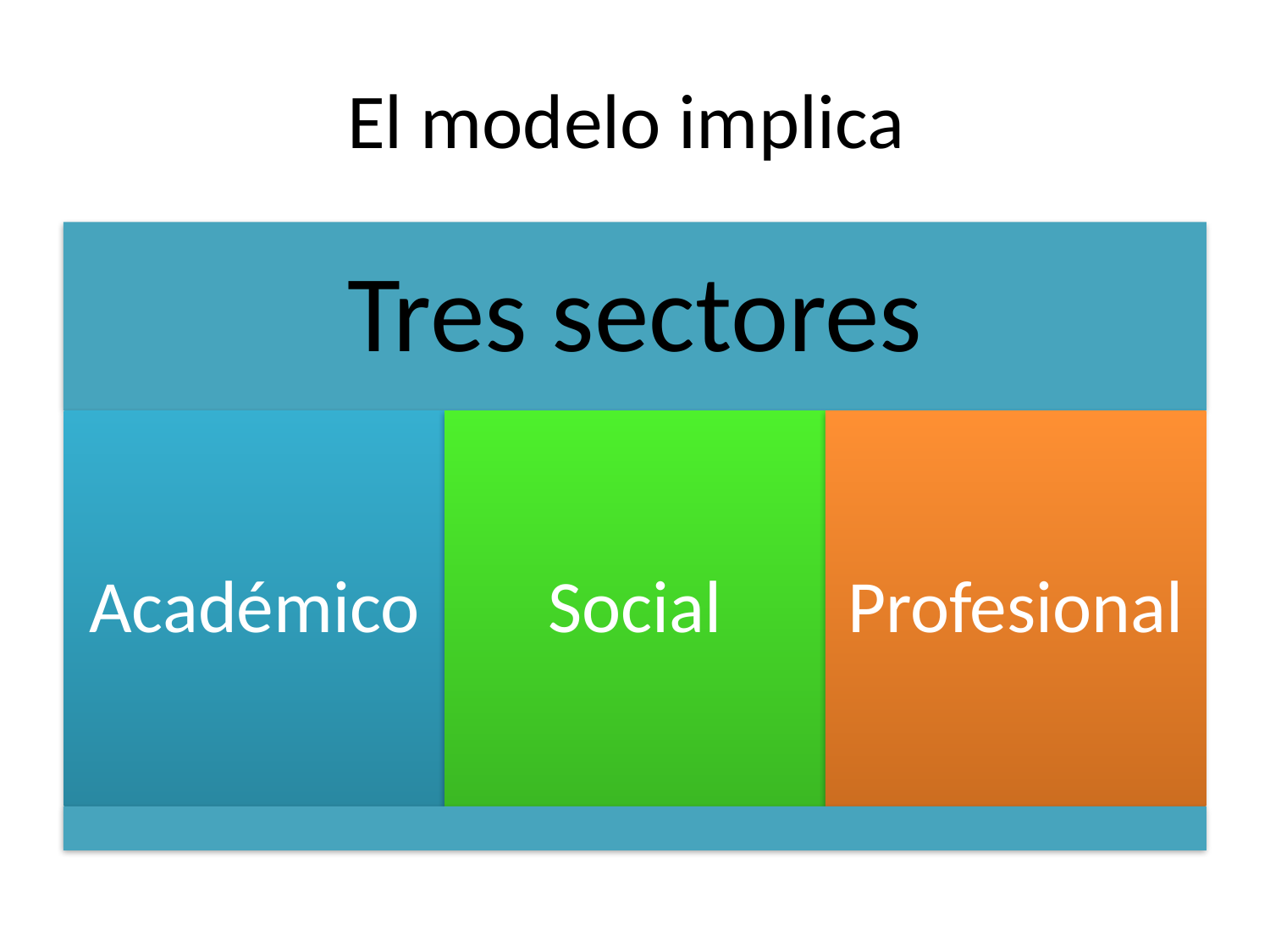

# El modelo implica
Tres sectores
Académico
Social
Profesional